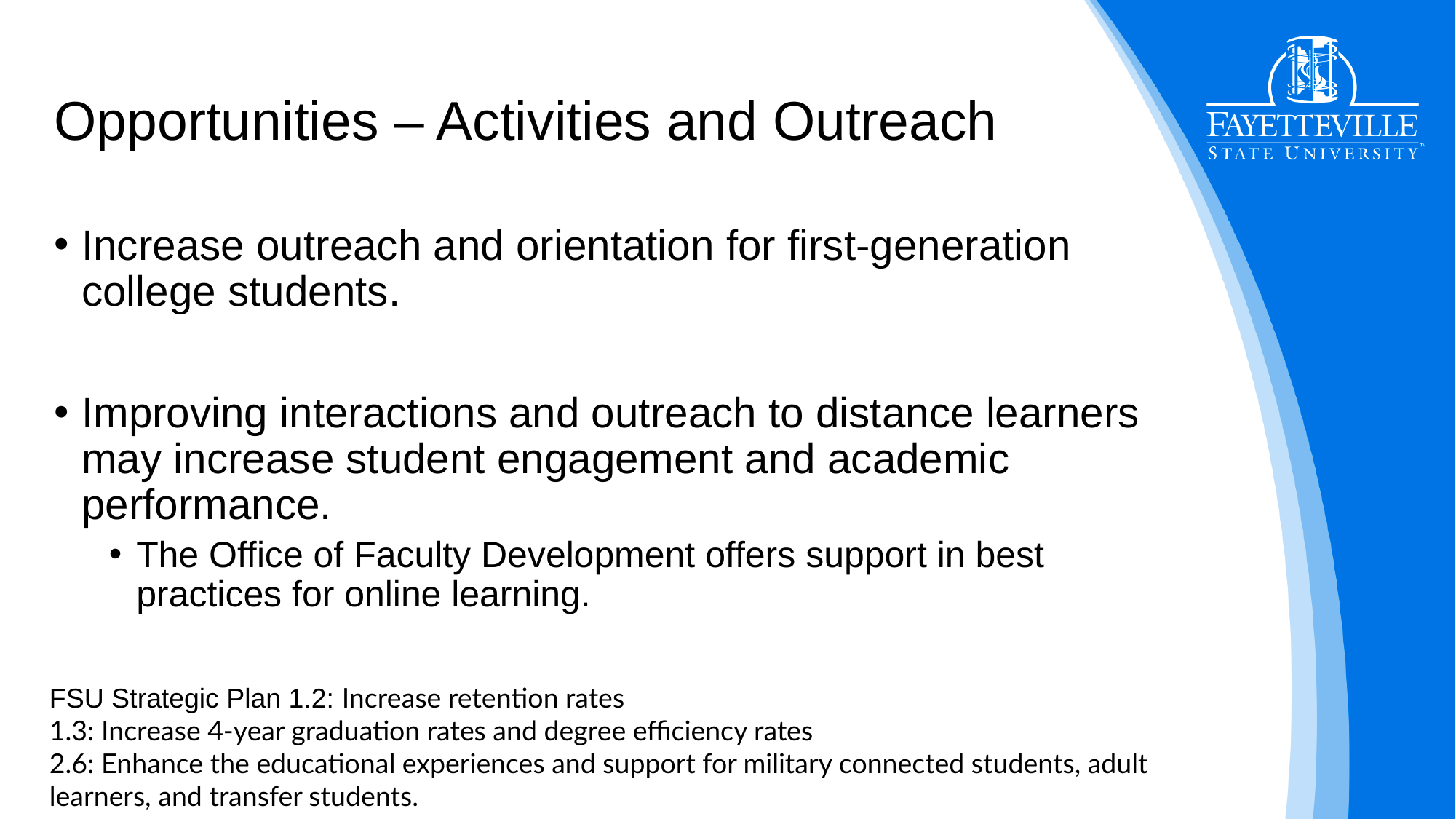

# Opportunities – Activities and Outreach
Increase outreach and orientation for first-generation college students.

Improving interactions and outreach to distance learners may increase student engagement and academic performance.
The Office of Faculty Development offers support in best practices for online learning.

FSU Strategic Plan 1.2: Increase retention rates
1.3: Increase 4-year graduation rates and degree efficiency rates
2.6: Enhance the educational experiences and support for military connected students, adult learners, and transfer students.